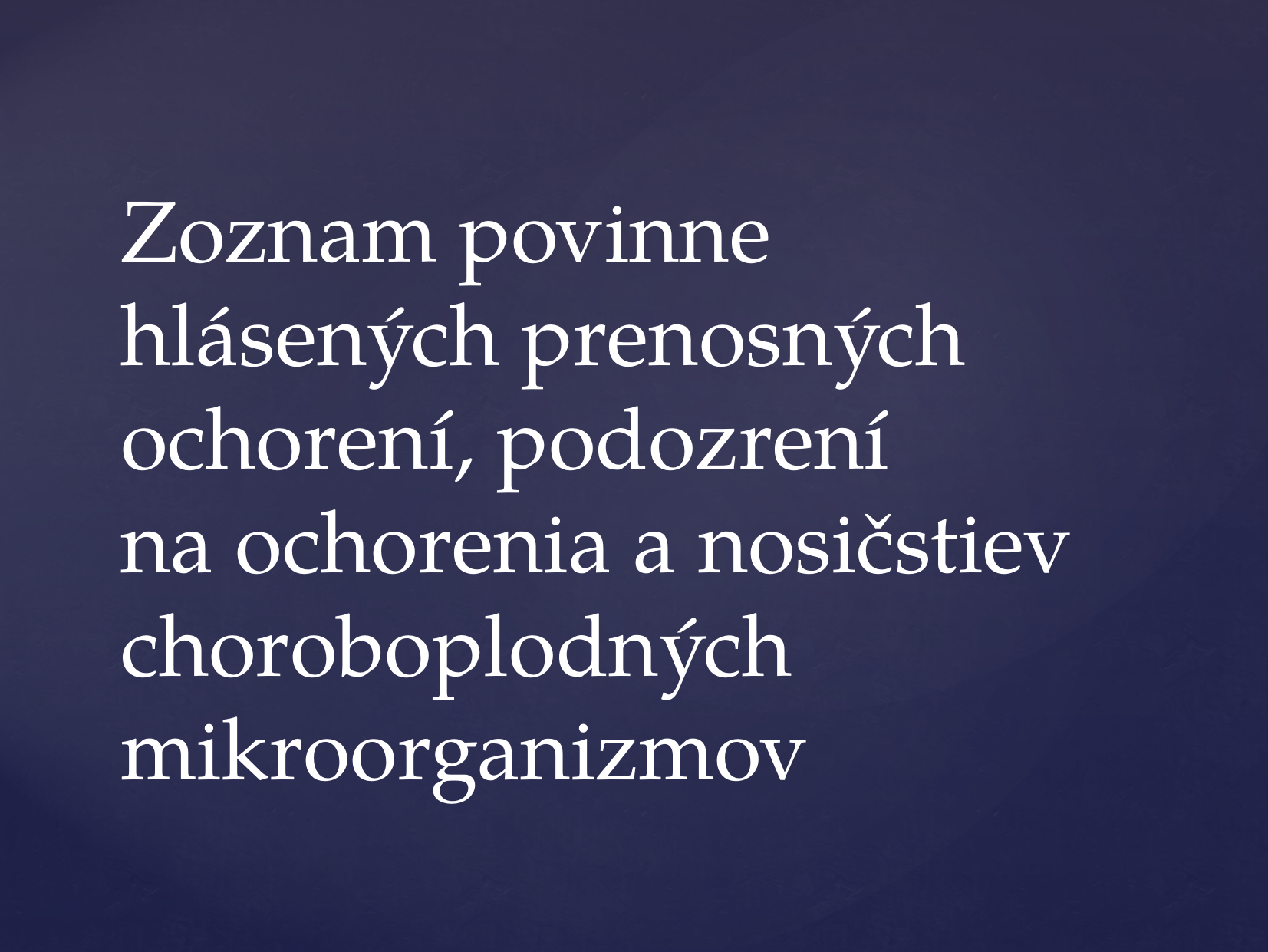

# Zoznam povinne hlásených prenosných ochorení, podozrení na ochorenia a nosičstiev choroboplodných mikroorganizmov